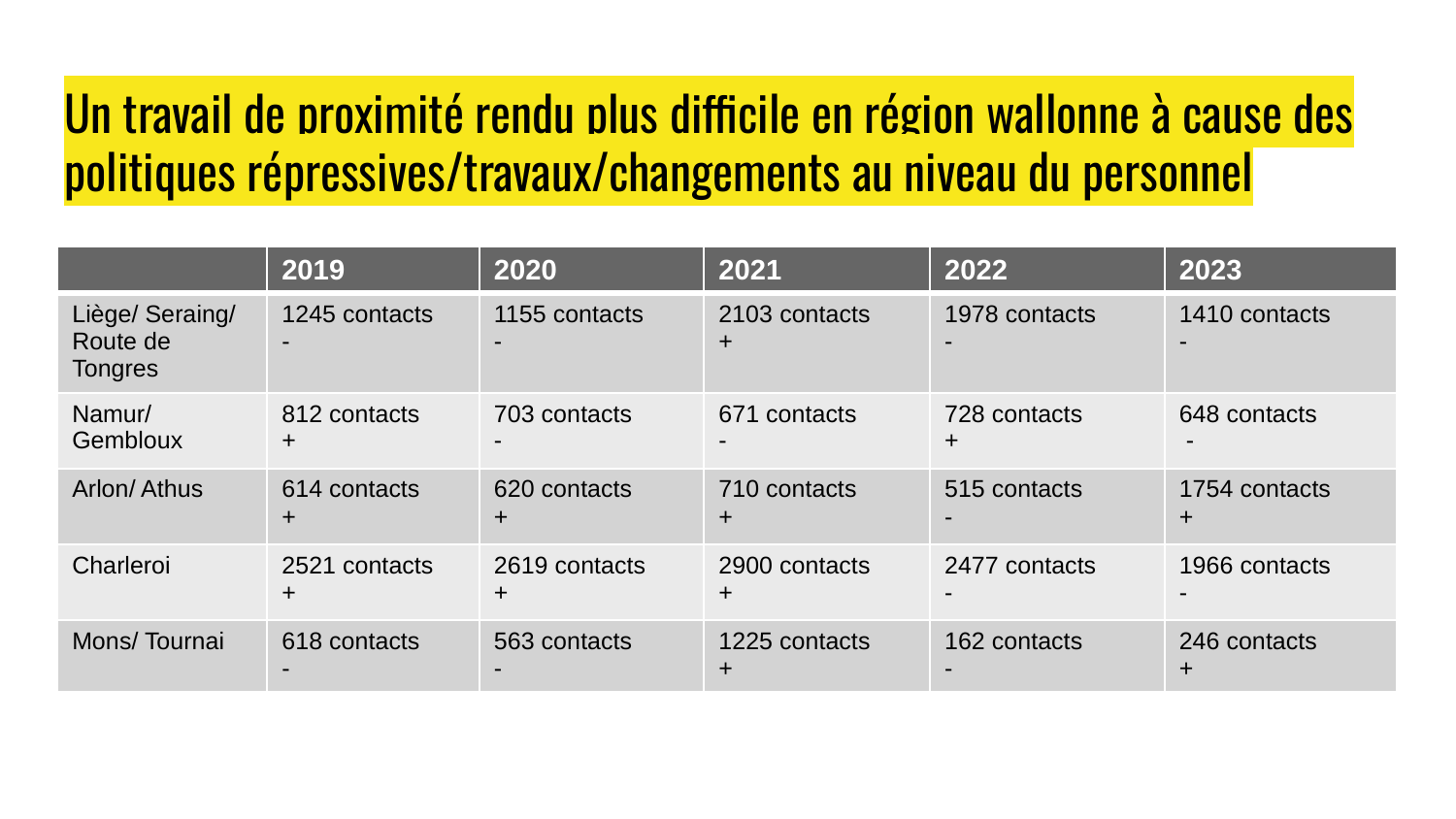

# Un travail de proximité rendu plus difficile en région wallonne à cause des politiques répressives/travaux/changements au niveau du personnel

|  | 2019 | 2020 | 2021 | 2022 | 2023 |
| --- | --- | --- | --- | --- | --- |
| Liège/ Seraing/ Route de Tongres | 1245 contacts - | 1155 contacts - | contacts + | 1978 contacts - | 1410 contacts - |
| Namur/ Gembloux | 812 contacts + | 703 contacts - | 671 contacts - | 728 contacts + | 648 contacts - |
| Arlon/ Athus | 614 contacts + | 620 contacts + | 710 contacts + | 515 contacts - | 1754 contacts + |
| Charleroi | 2521 contacts + | 2619 contacts + | 2900 contacts + | 2477 contacts - | 1966 contacts - |
| Mons/ Tournai | 618 contacts - | 563 contacts - | 1225 contacts + | 162 contacts - | 246 contacts + |